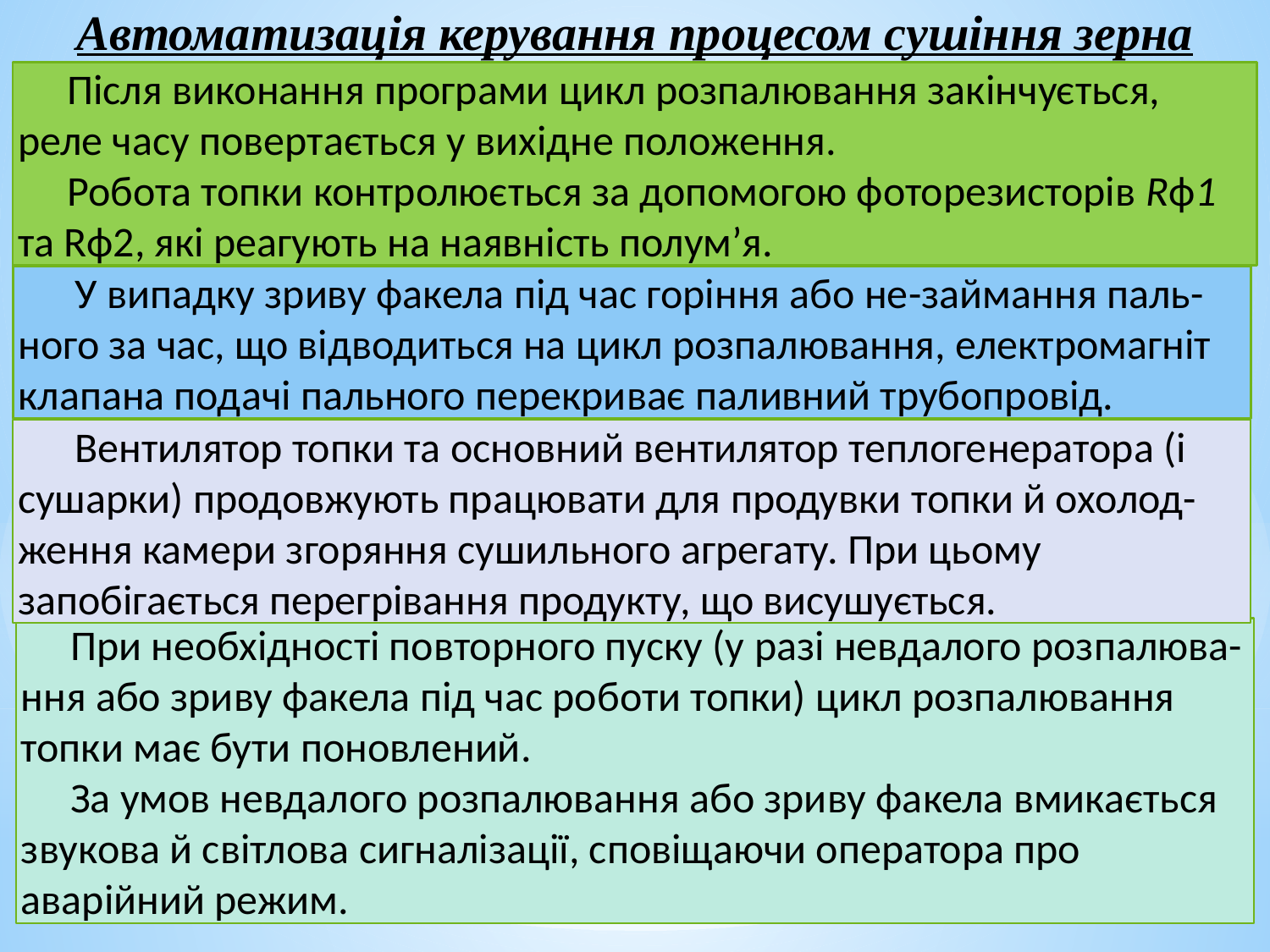

Автоматизація керування процесом сушіння зерна
Після виконання програми цикл розпалювання закінчується, реле часу повертається у вихідне положення.
Робота топки контролюється за допомогою фоторезисторів Rф1 та Rф2, які реагують на наявність полум’я.
      У випадку зриву факела під час горіння або не-займання паль-ного за час, що відводиться на цикл розпалювання, електромагніт клапана подачі пального перекриває паливний трубопровід.
      Вентилятор топки та основний вентилятор теплогенератора (і сушарки) продовжують працювати для продувки топки й охолод-ження камери згоряння сушильного агрегату. При цьому запобігається перегрівання продукту, що висушується.
При необхідності повторного пуску (у разі невдалого розпалюва-ння або зриву факела під час роботи топки) цикл розпалювання топки має бути поновлений.
За умов невдалого розпалювання або зриву факела вмикається звукова й світлова сигналізації, сповіщаючи оператора про аварійний режим.